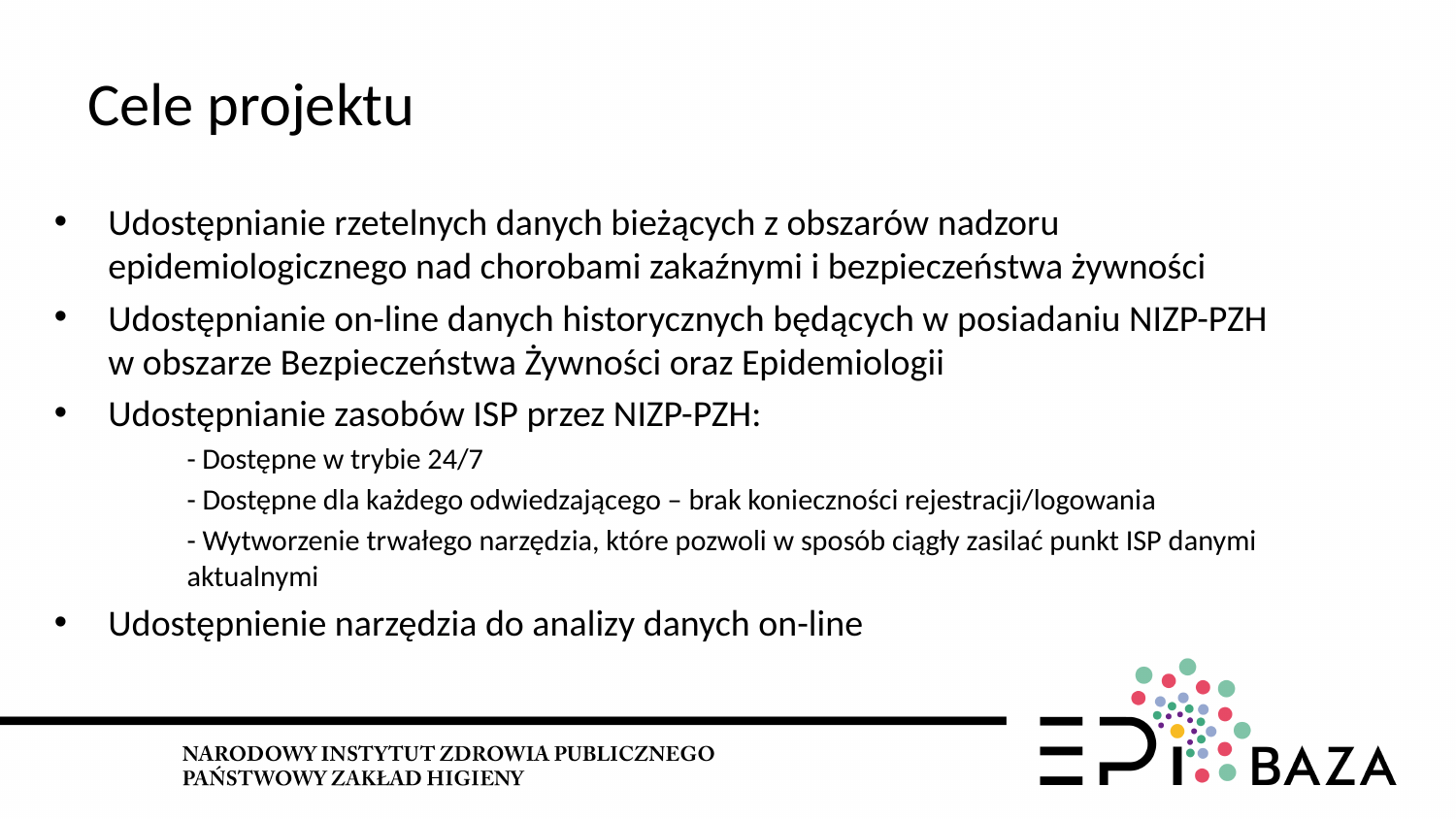

# Cele projektu
Udostępnianie rzetelnych danych bieżących z obszarów nadzoru epidemiologicznego nad chorobami zakaźnymi i bezpieczeństwa żywności
Udostępnianie on-line danych historycznych będących w posiadaniu NIZP-PZH
w obszarze Bezpieczeństwa Żywności oraz Epidemiologii
Udostępnianie zasobów ISP przez NIZP-PZH:
		- Dostępne w trybie 24/7
		- Dostępne dla każdego odwiedzającego – brak konieczności rejestracji/logowania
		- Wytworzenie trwałego narzędzia, które pozwoli w sposób ciągły zasilać punkt ISP danymi 			aktualnymi
Udostępnienie narzędzia do analizy danych on-line